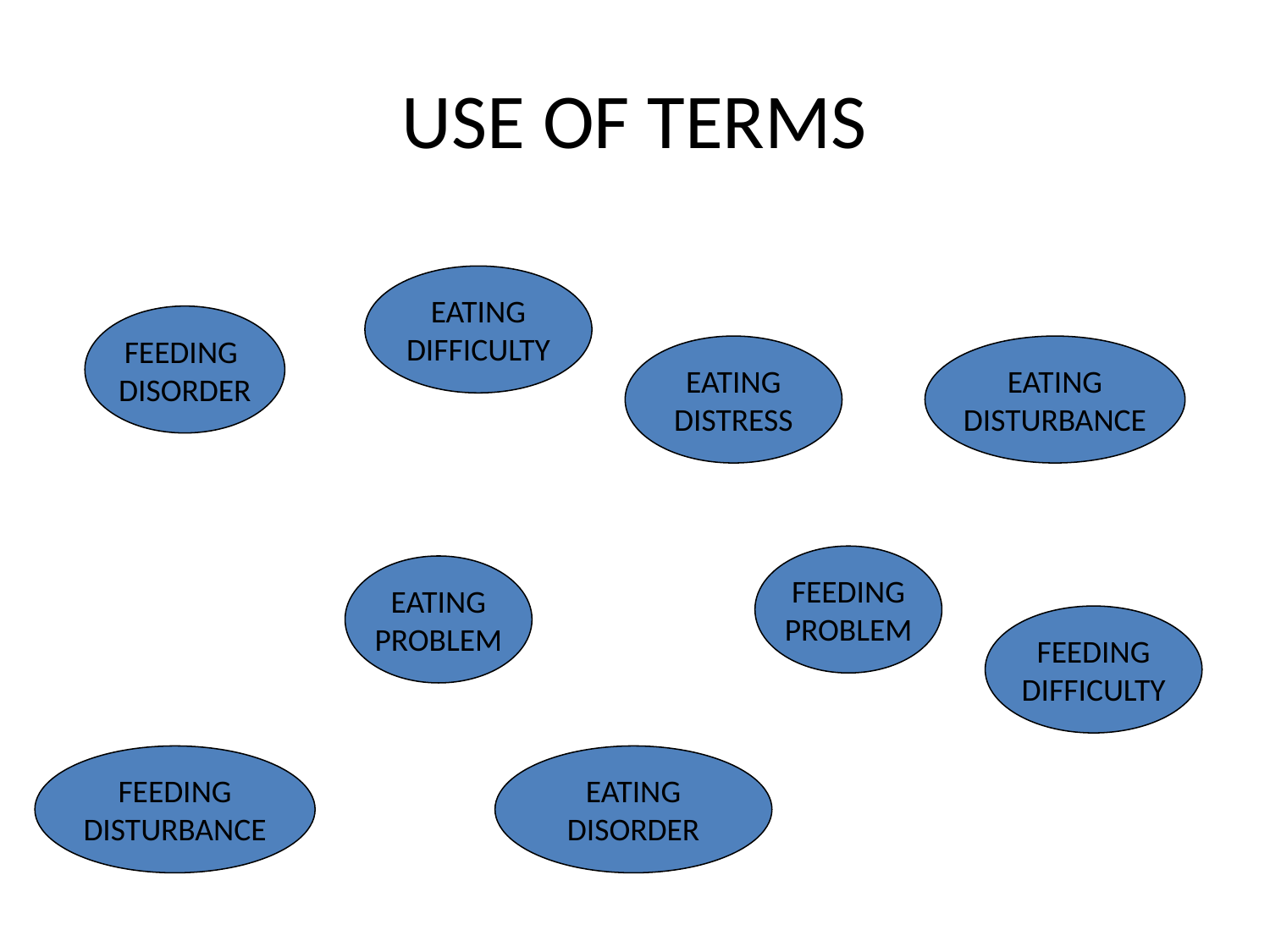

# USE OF TERMS

EATING
DIFFICULTY
FEEDING
DISORDER
EATING
DISTRESS
EATING
DISTURBANCE
EATING
DISTURBANCE
FEEDING
PROBLEM
EATING
PROBLEM
FEEDING
DIFFICULTY
FEEDING
DISTURBANCE
EATING
DISORDER